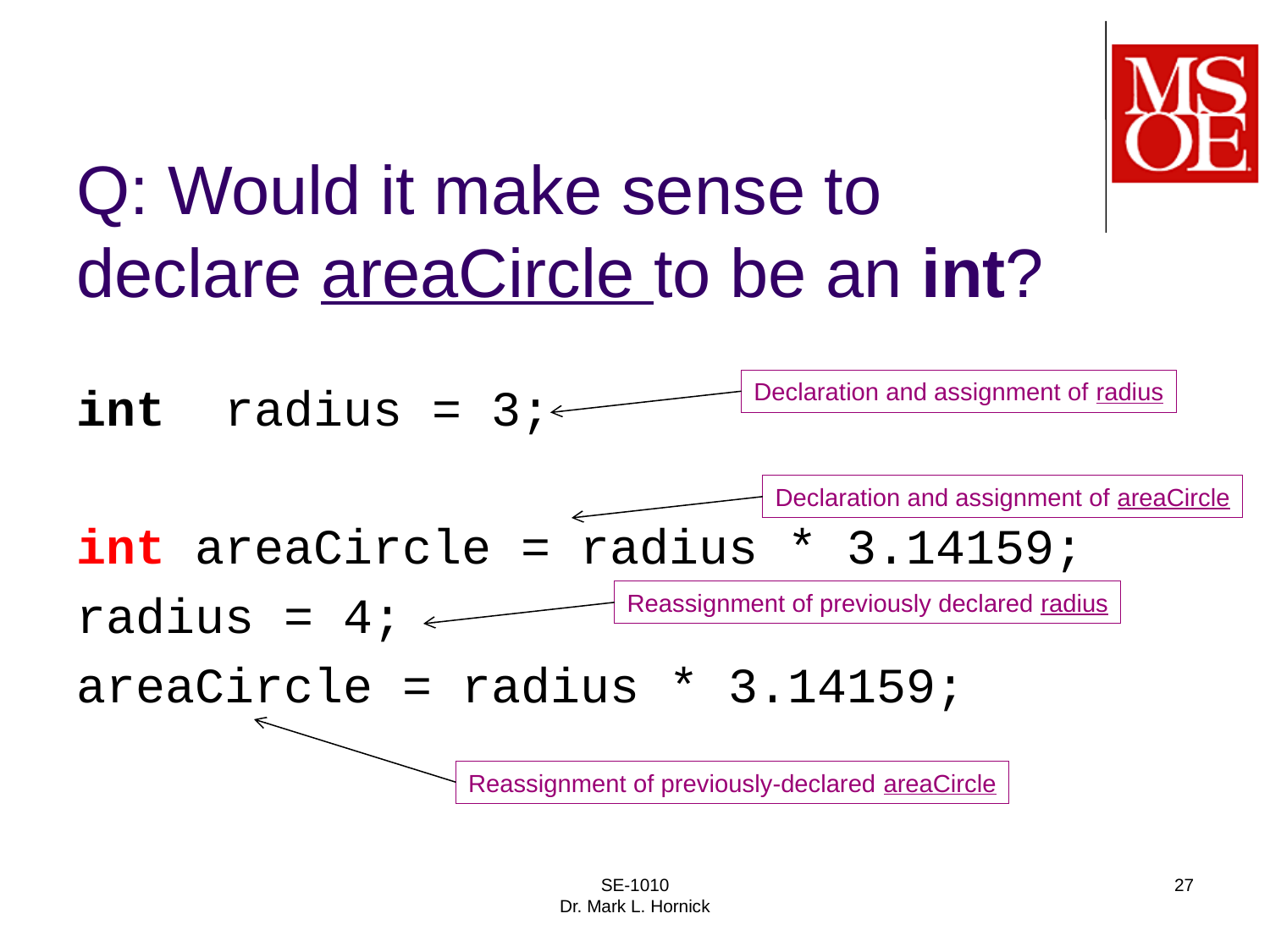

# Q: Would it make sense to declare areaCircle to be an int?
int  radius = 3;

int areaCircle = radius * 3.14159;
radius = 4;
areaCircle = radius * 3.14159;
Declaration and assignment of radius
Declaration and assignment of areaCircle
Reassignment of previously declared radius
Reassignment of previously-declared areaCircle

SE-1010
Dr. Mark L. Hornick
27